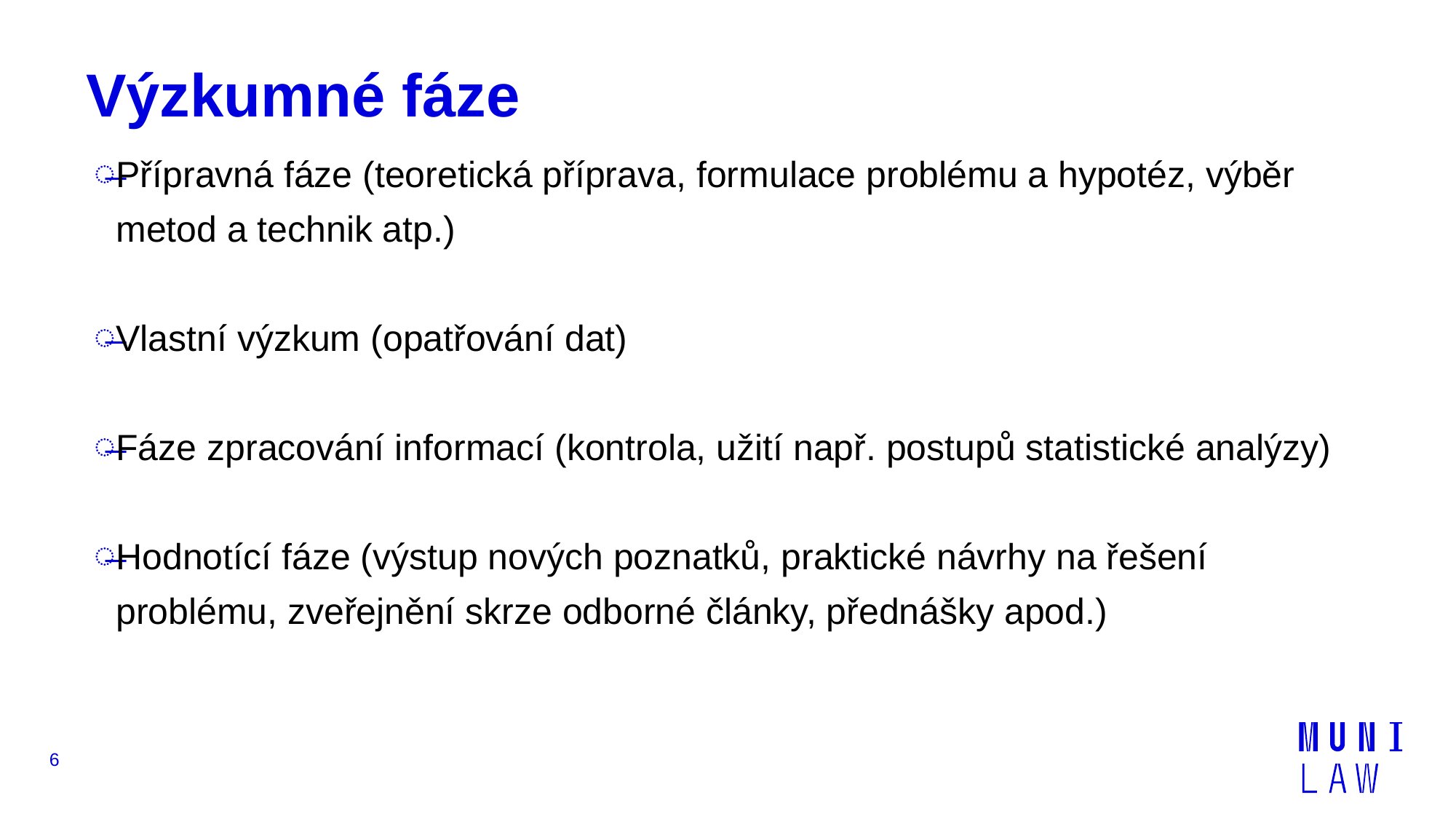

# Výzkumné fáze
Přípravná fáze (teoretická příprava, formulace problému a hypotéz, výběr metod a technik atp.)

Vlastní výzkum (opatřování dat)

Fáze zpracování informací (kontrola, užití např. postupů statistické analýzy)

Hodnotící fáze (výstup nových poznatků, praktické návrhy na řešení problému, zveřejnění skrze odborné články, přednášky apod.)
6